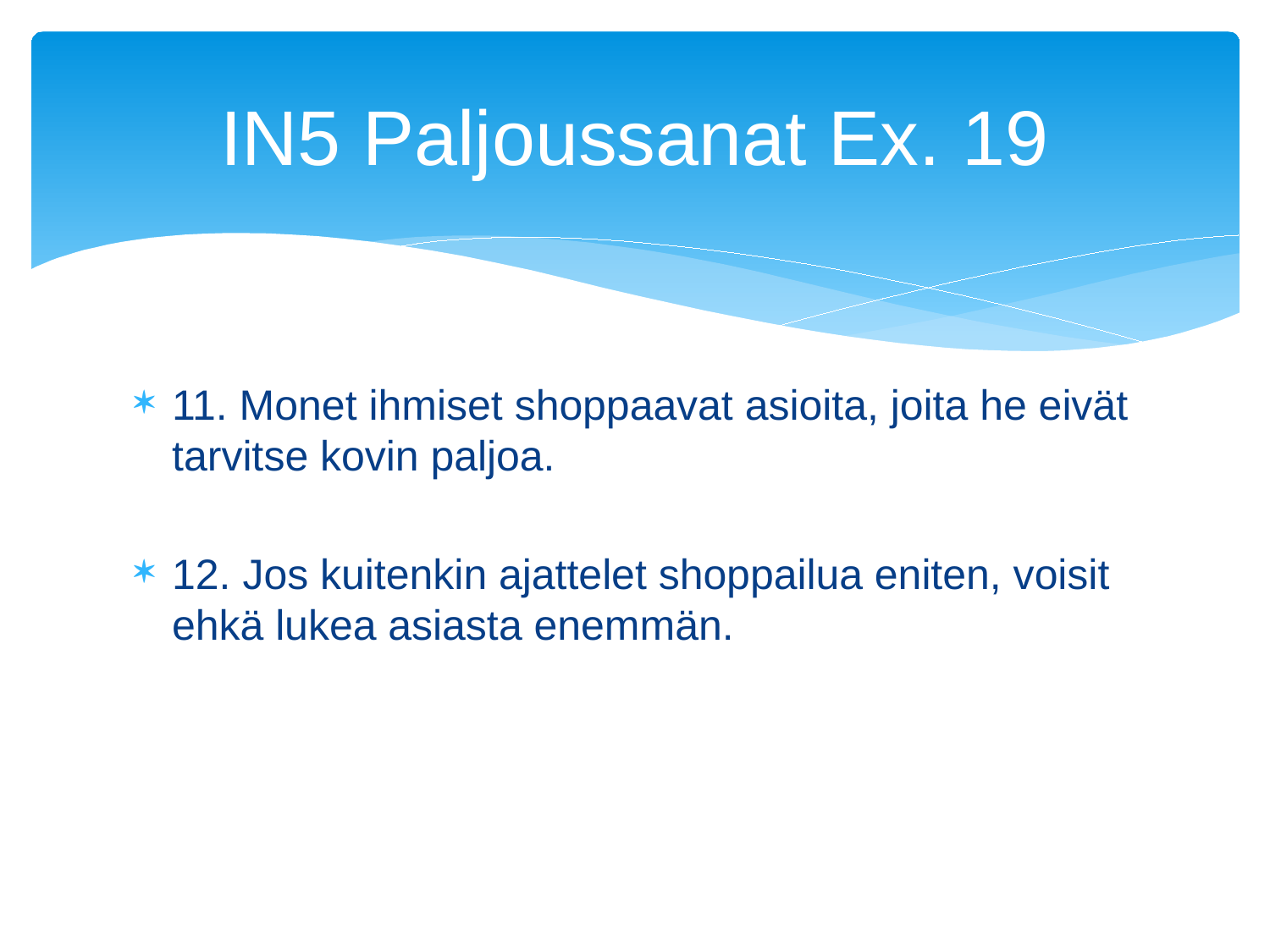

# IN5 Paljoussanat Ex. 19
11. Monet ihmiset shoppaavat asioita, joita he eivät tarvitse kovin paljoa.

12. Jos kuitenkin ajattelet shoppailua eniten, voisit ehkä lukea asiasta enemmän.